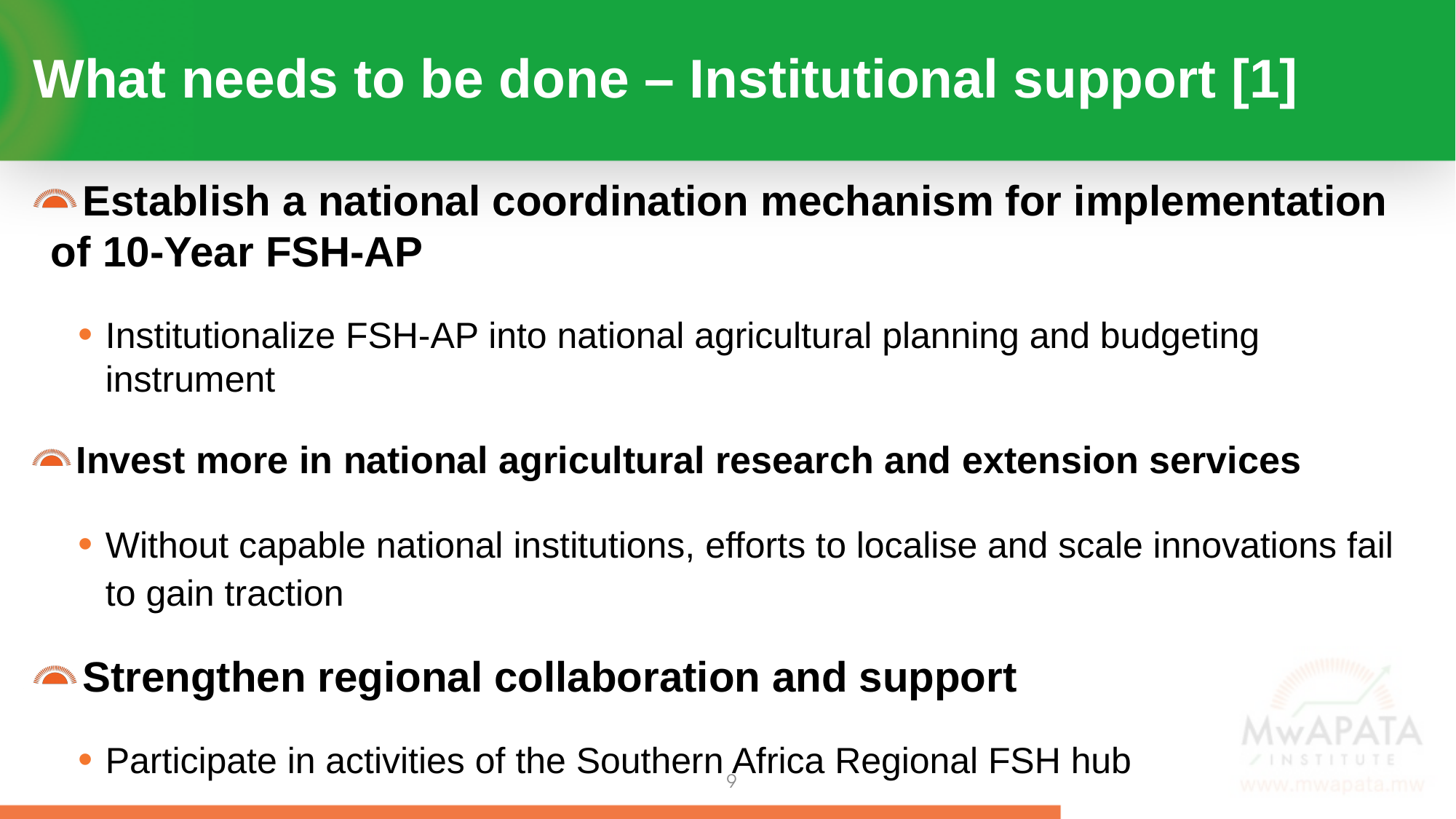

# What needs to be done – Institutional support [1]
Establish a national coordination mechanism for implementation of 10-Year FSH-AP
Institutionalize FSH-AP into national agricultural planning and budgeting instrument
Invest more in national agricultural research and extension services
Without capable national institutions, efforts to localise and scale innovations fail to gain traction
Strengthen regional collaboration and support
Participate in activities of the Southern Africa Regional FSH hub

9